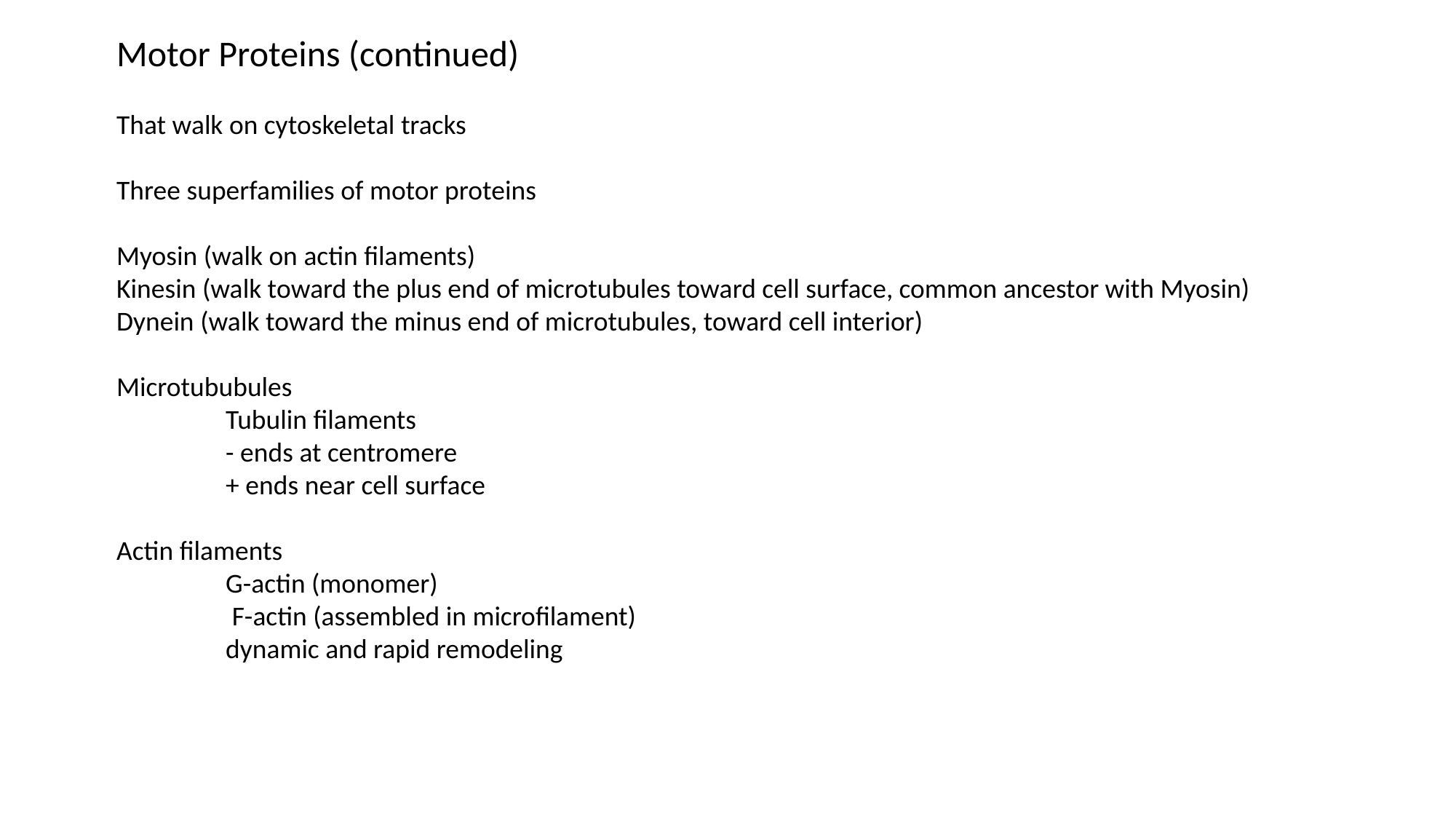

Motor Proteins (continued)

That walk on cytoskeletal tracks

Three superfamilies of motor proteins

Myosin (walk on actin filaments)
Kinesin (walk toward the plus end of microtubules toward cell surface, common ancestor with Myosin)
Dynein (walk toward the minus end of microtubules, toward cell interior)

Microtububules
	Tubulin filaments
	- ends at centromere
	+ ends near cell surface

Actin filaments
	G-actin (monomer)
	 F-actin (assembled in microfilament)
	dynamic and rapid remodeling